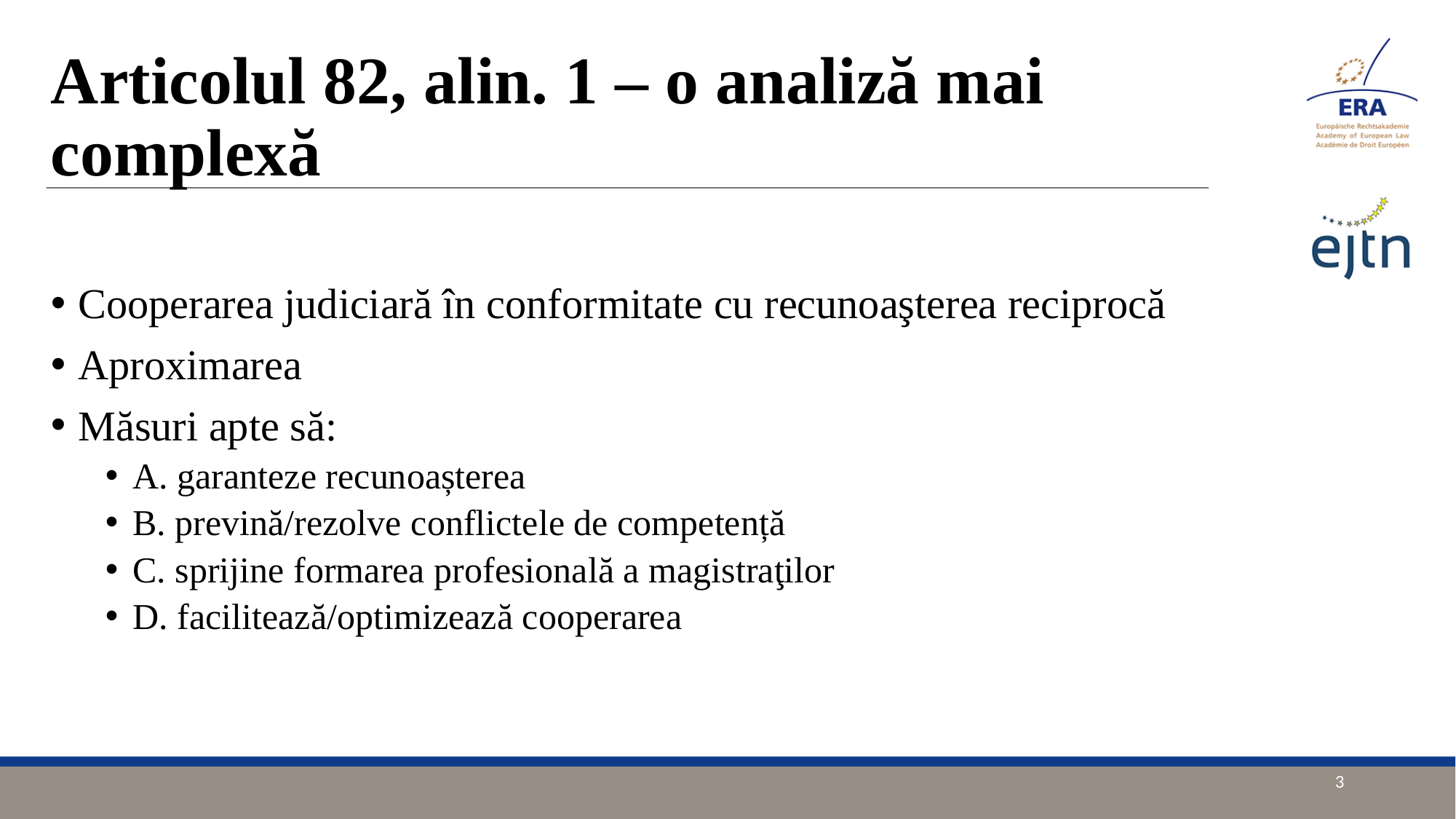

# Articolul 82, alin. 1 – o analiză mai complexă

Cooperarea judiciară în conformitate cu recunoaşterea reciprocă
Aproximarea
Măsuri apte să:
A. garanteze recunoașterea
B. prevină/rezolve conflictele de competență
C. sprijine formarea profesională a magistraţilor
D. facilitează/optimizează cooperarea
3